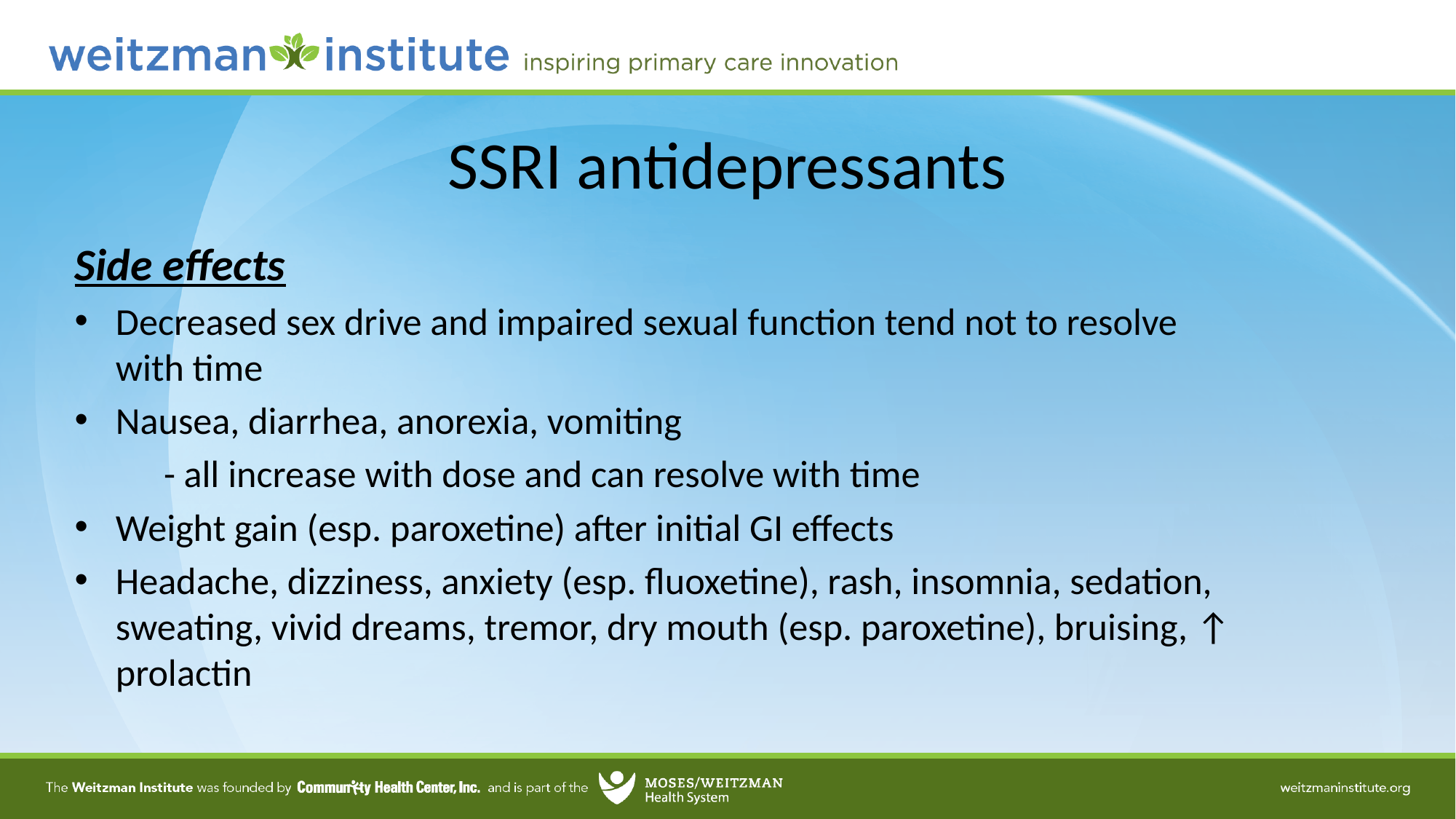

# SSRI antidepressants
Side effects
Decreased sex drive and impaired sexual function tend not to resolve with time
Nausea, diarrhea, anorexia, vomiting
	- all increase with dose and can resolve with time
Weight gain (esp. paroxetine) after initial GI effects
Headache, dizziness, anxiety (esp. fluoxetine), rash, insomnia, sedation, sweating, vivid dreams, tremor, dry mouth (esp. paroxetine), bruising, ↑ prolactin